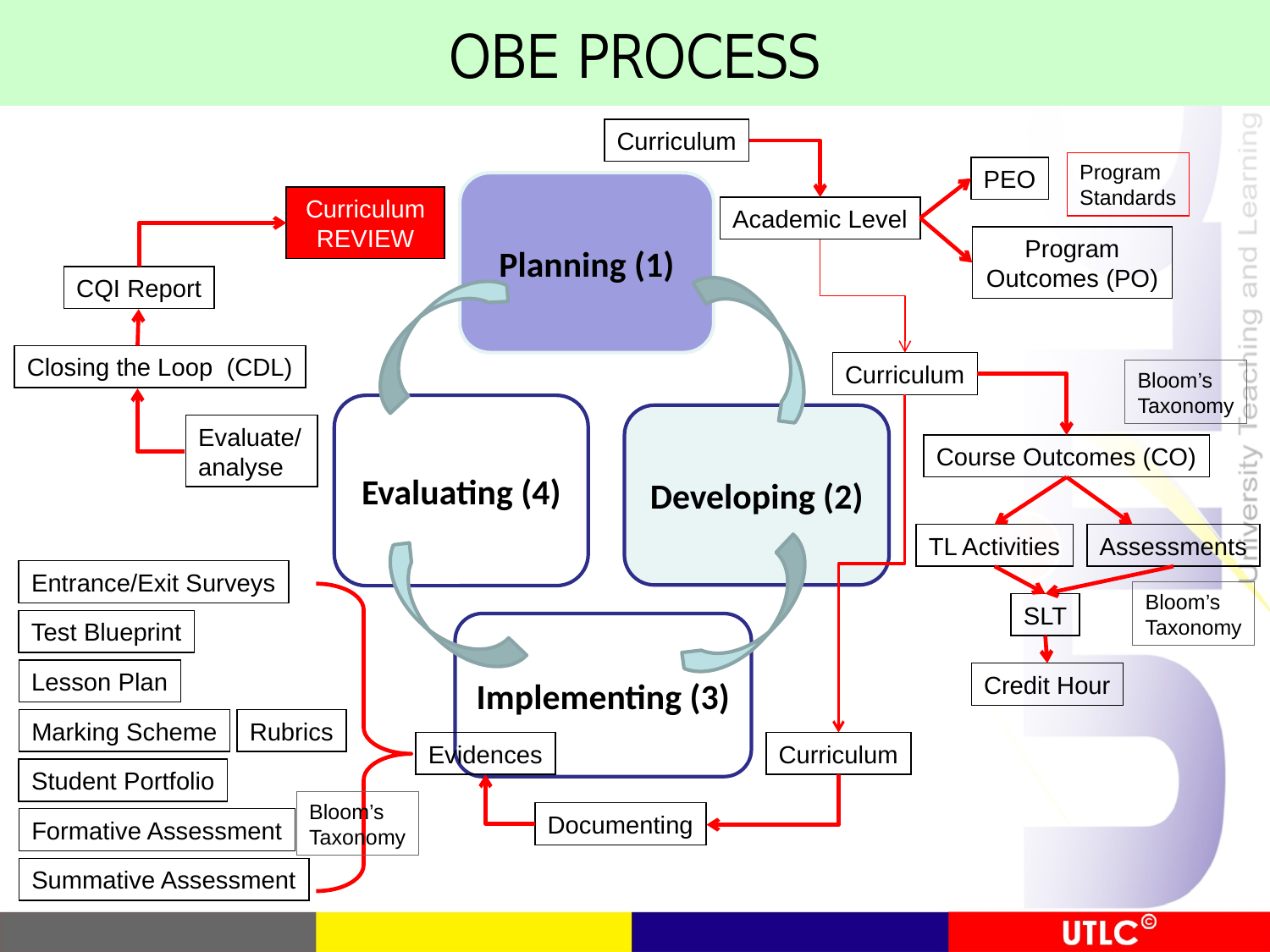

OBE PROCESS
Curriculum
Program
Standards
PEO
Academic Level
Program Outcomes (PO)
Planning (1)
Curriculum REVIEW
CQI Report
Closing the Loop  (CDL)
Evaluate/ analyse

Curriculum
Bloom’s
Taxonomy
Course Outcomes (CO)
TL Activities
Assessments
Bloom’s
Taxonomy
SLT
Credit Hour
Evaluating (4)
Developing (2)
Entrance/Exit Surveys

Test Blueprint
Lesson Plan
Marking Scheme
Rubrics
Evidences
Curriculum
Student Portfolio
Bloom’s
Taxonomy
Documenting
Formative Assessment
Summative Assessment

Implementing (3)